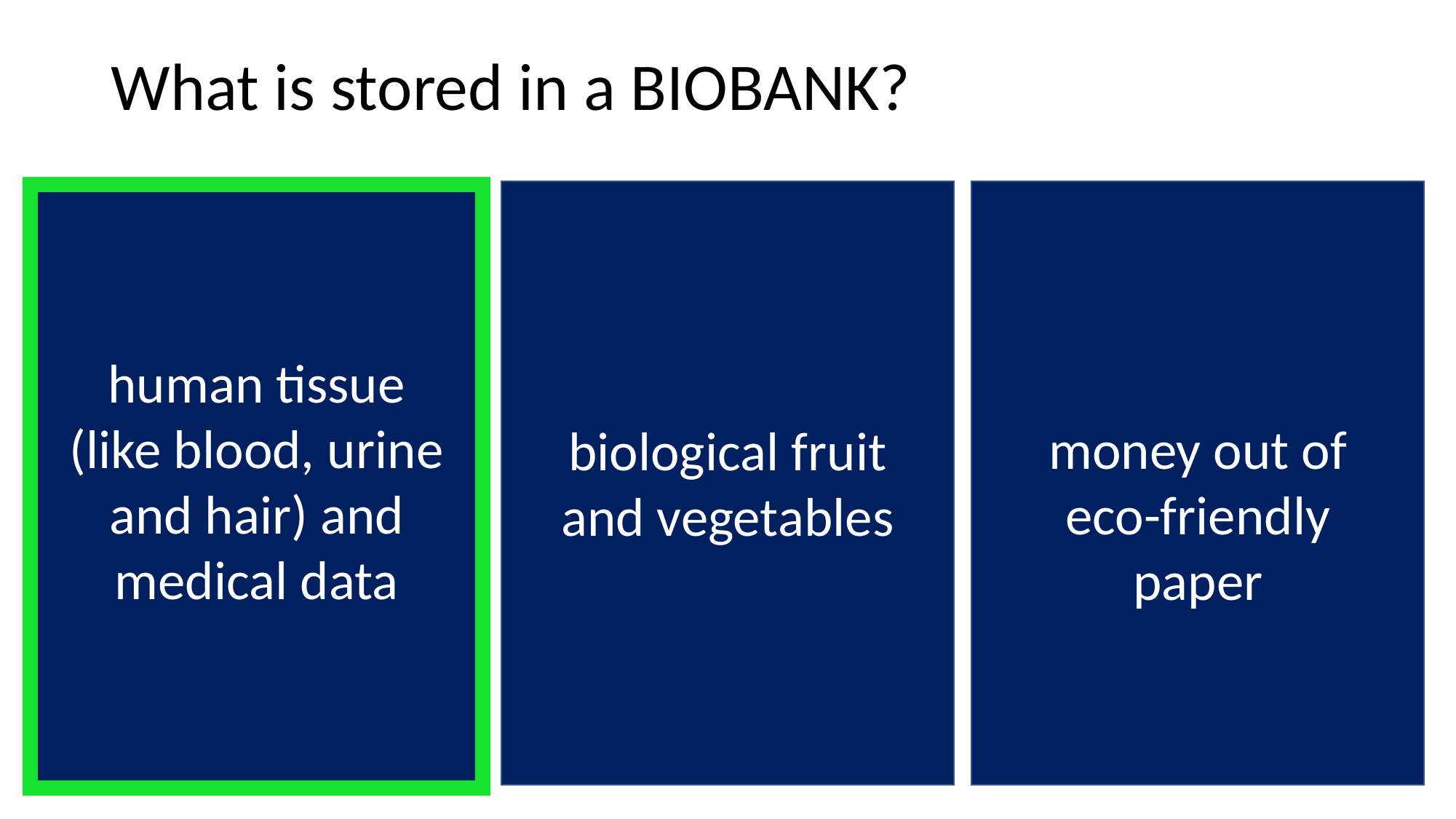

# What is stored in a BIOBANK?

human tissue (like blood, urine and hair) and medical data

money out of eco-friendly paper

biological fruit and vegetables